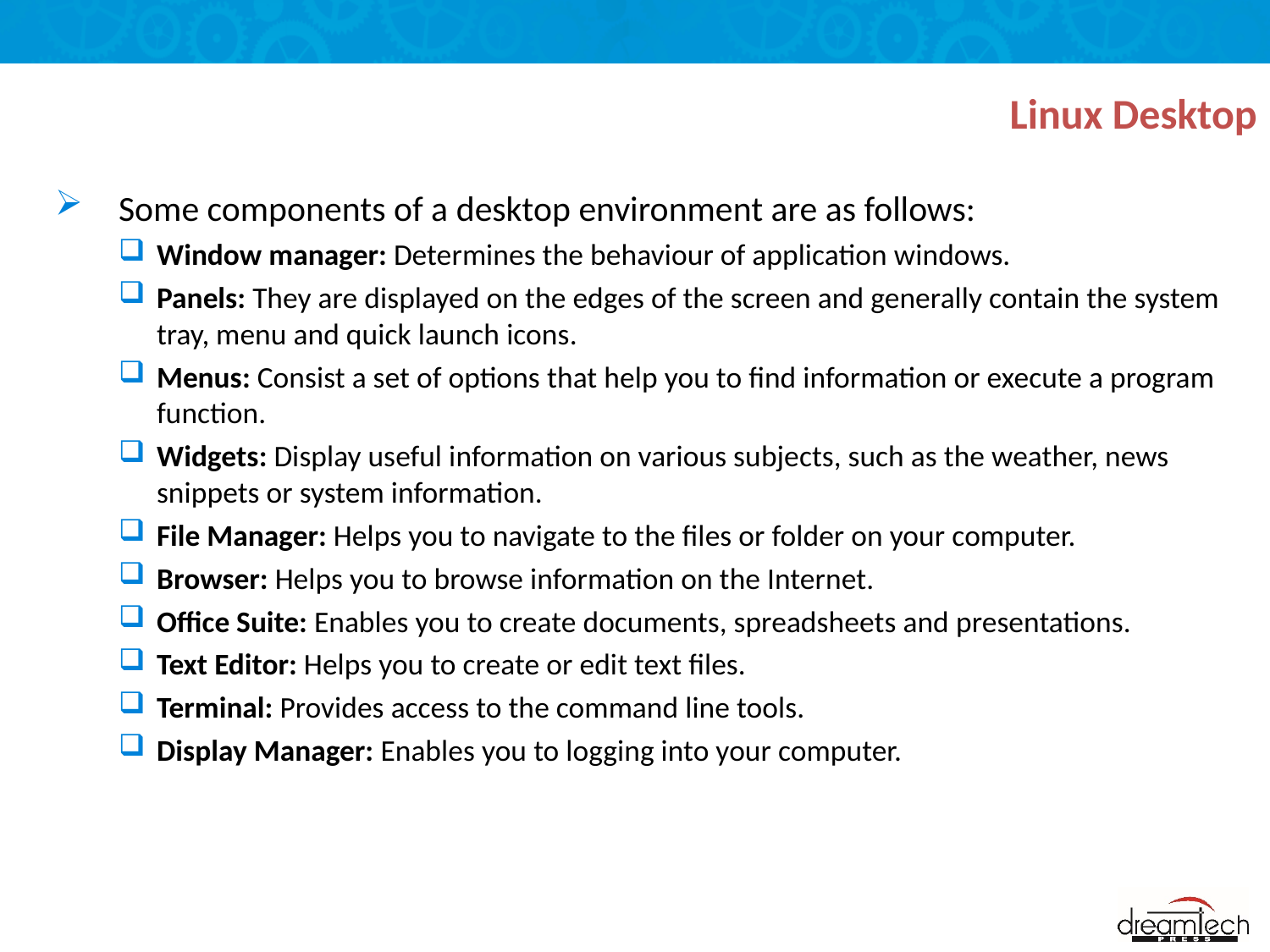

# Linux Desktop
Some components of a desktop environment are as follows:
Window manager: Determines the behaviour of application windows.
Panels: They are displayed on the edges of the screen and generally contain the system tray, menu and quick launch icons.
Menus: Consist a set of options that help you to find information or execute a program function.
Widgets: Display useful information on various subjects, such as the weather, news snippets or system information.
File Manager: Helps you to navigate to the files or folder on your computer.
Browser: Helps you to browse information on the Internet.
Office Suite: Enables you to create documents, spreadsheets and presentations.
Text Editor: Helps you to create or edit text files.
Terminal: Provides access to the command line tools.
Display Manager: Enables you to logging into your computer.